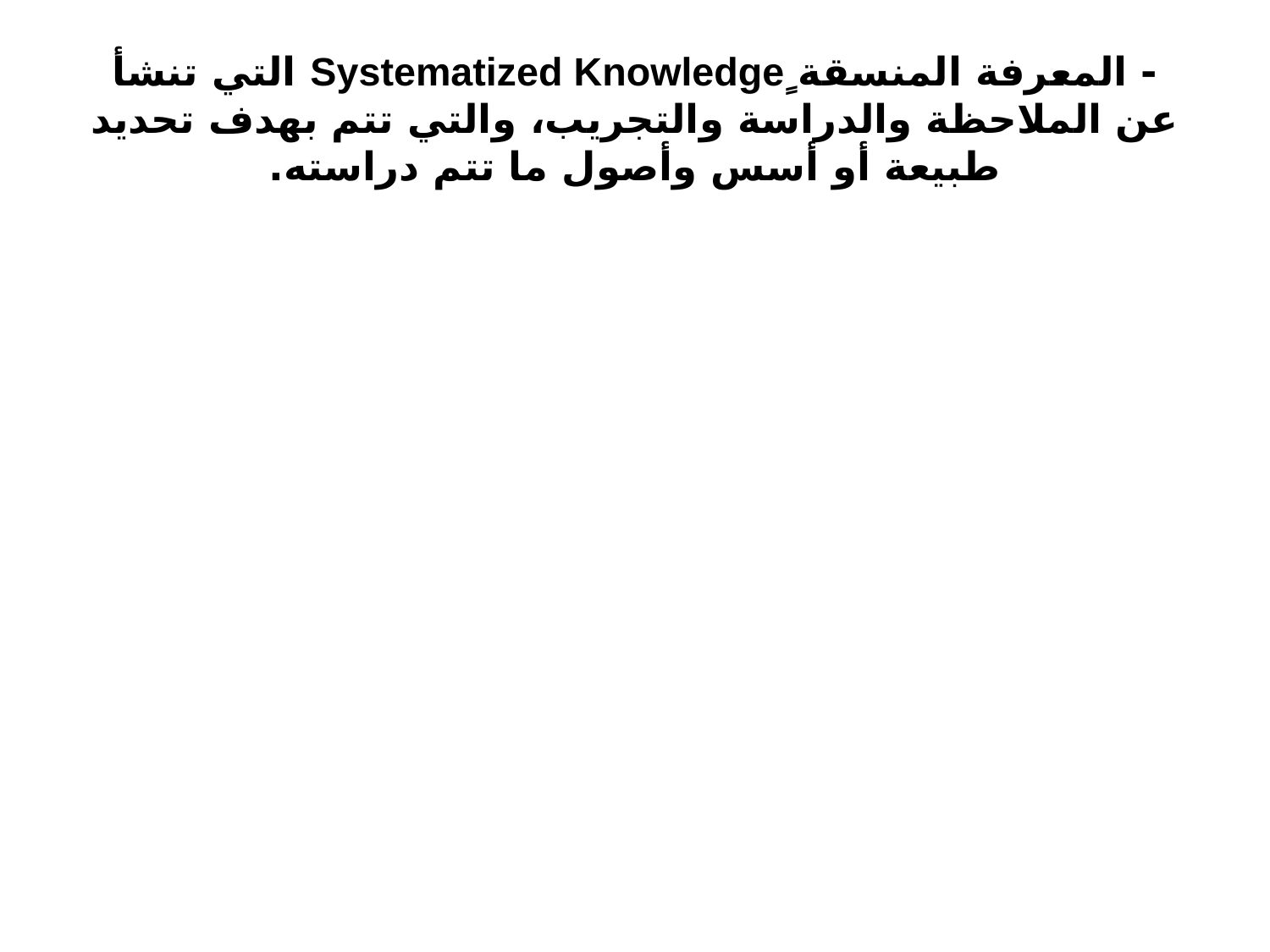

# - المعرفة المنسقة ٍSystematized Knowledge التي تنشأ عن الملاحظة والدراسة والتجريب، والتي تتم بهدف تحديد طبيعة أو أسس وأصول ما تتم دراسته.